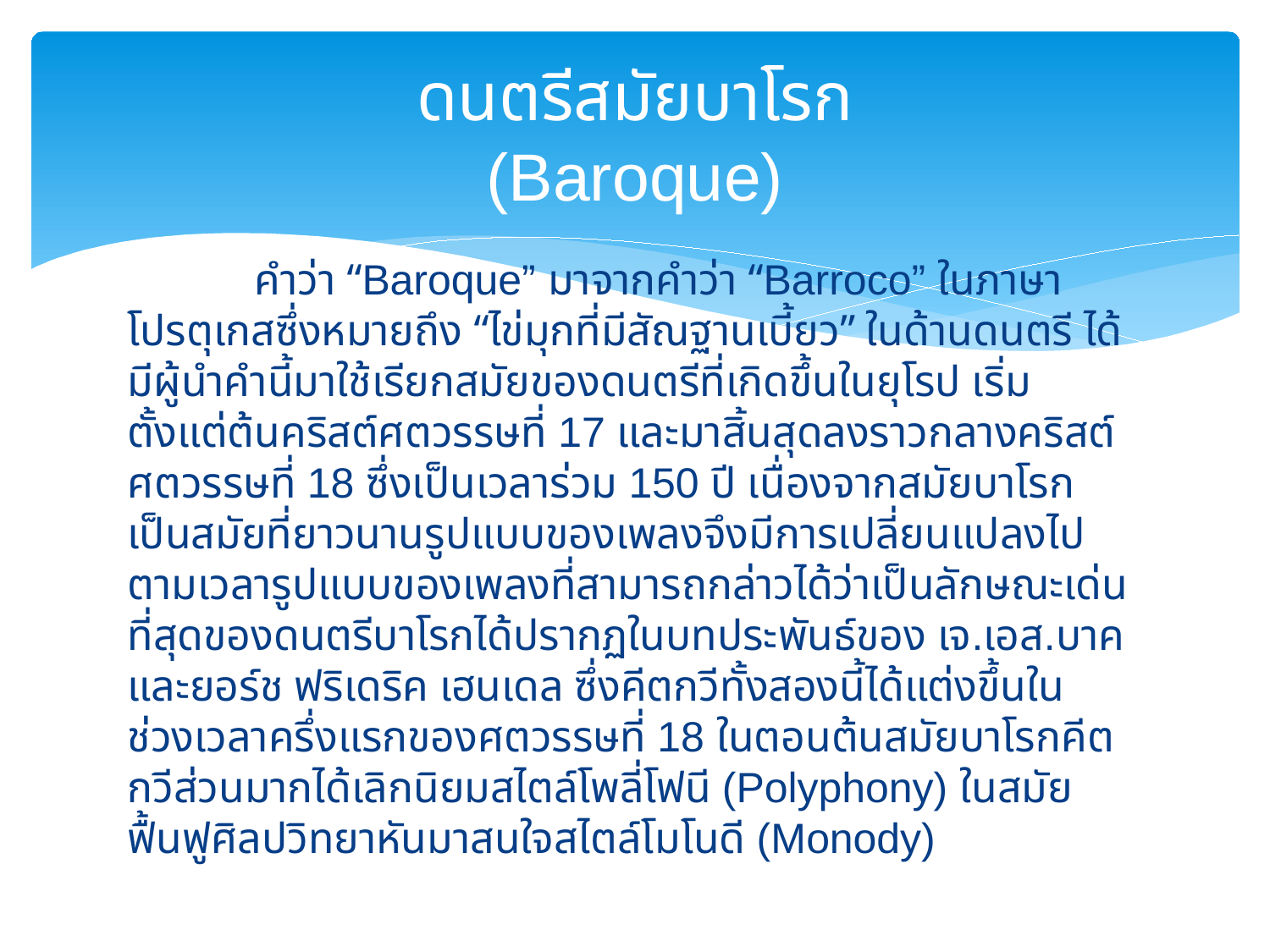

# ดนตรีสมัยบาโรก (Baroque)
	คำว่า “Baroque” มาจากคำว่า “Barroco” ในภาษาโปรตุเกสซึ่งหมายถึง “ไข่มุกที่มีสัณฐานเบี้ยว” ในด้านดนตรี ได้มีผู้นำคำนี้มาใช้เรียกสมัยของดนตรีที่เกิดขึ้นในยุโรป เริ่มตั้งแต่ต้นคริสต์ศตวรรษที่ 17 และมาสิ้นสุดลงราวกลางคริสต์ศตวรรษที่ 18 ซึ่งเป็นเวลาร่วม 150 ปี เนื่องจากสมัยบาโรกเป็นสมัยที่ยาวนานรูปแบบของเพลงจึงมีการเปลี่ยนแปลงไปตามเวลารูปแบบของเพลงที่สามารถกล่าวได้ว่าเป็นลักษณะเด่นที่สุดของดนตรีบาโรกได้ปรากฏในบทประพันธ์ของ เจ.เอส.บาคและยอร์ช ฟริเดริค เฮนเดล ซึ่งคีตกวีทั้งสองนี้ได้แต่งขึ้นในช่วงเวลาครึ่งแรกของศตวรรษที่ 18 ในตอนต้นสมัยบาโรกคีตกวีส่วนมากได้เลิกนิยมสไตล์โพลี่โฟนี (Polyphony) ในสมัยฟื้นฟูศิลปวิทยาหันมาสนใจสไตล์โมโนดี (Monody)